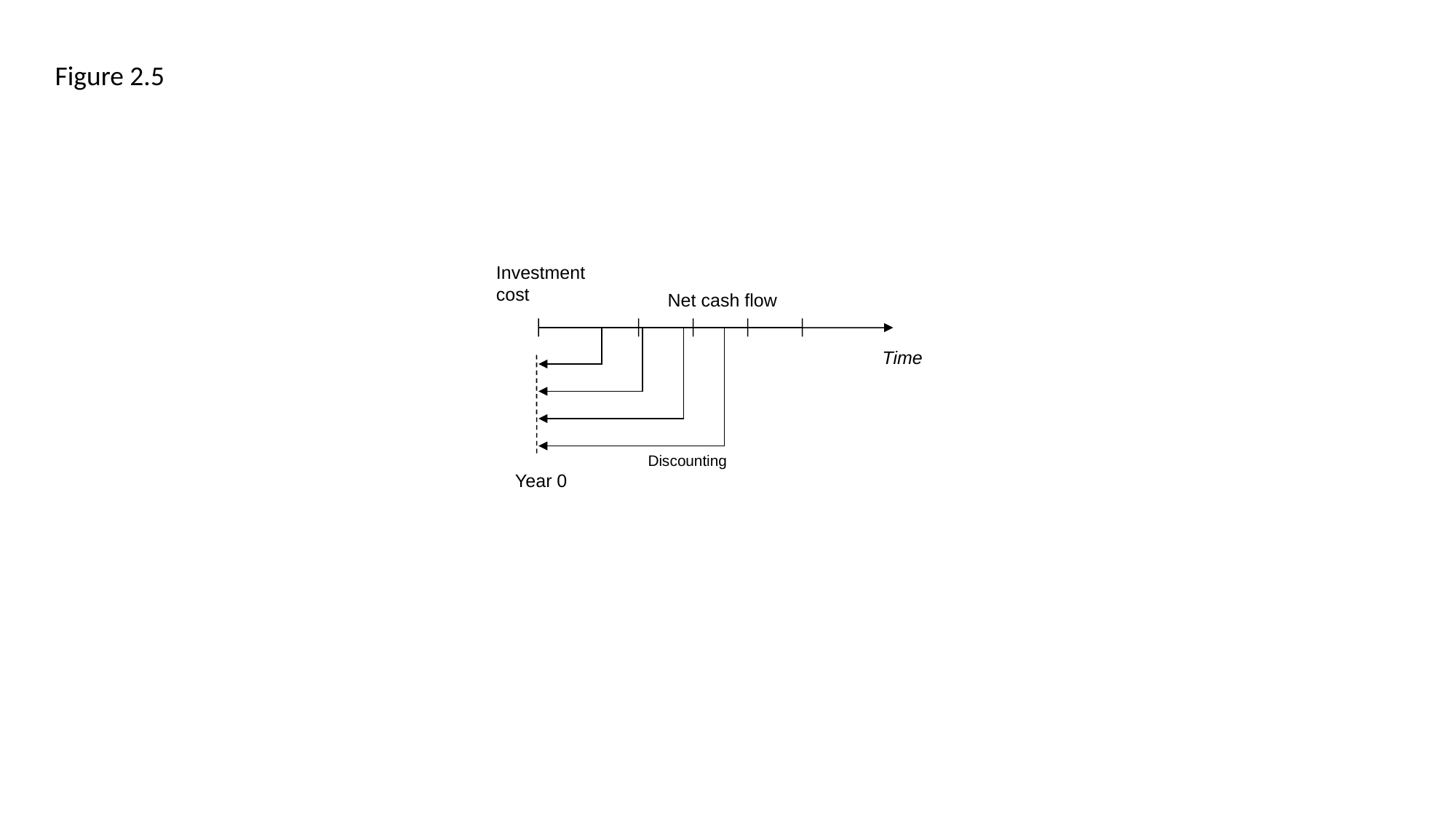

Figure 2.5
Investment
cost
Net cash flow

Time

Discounting
Year 0